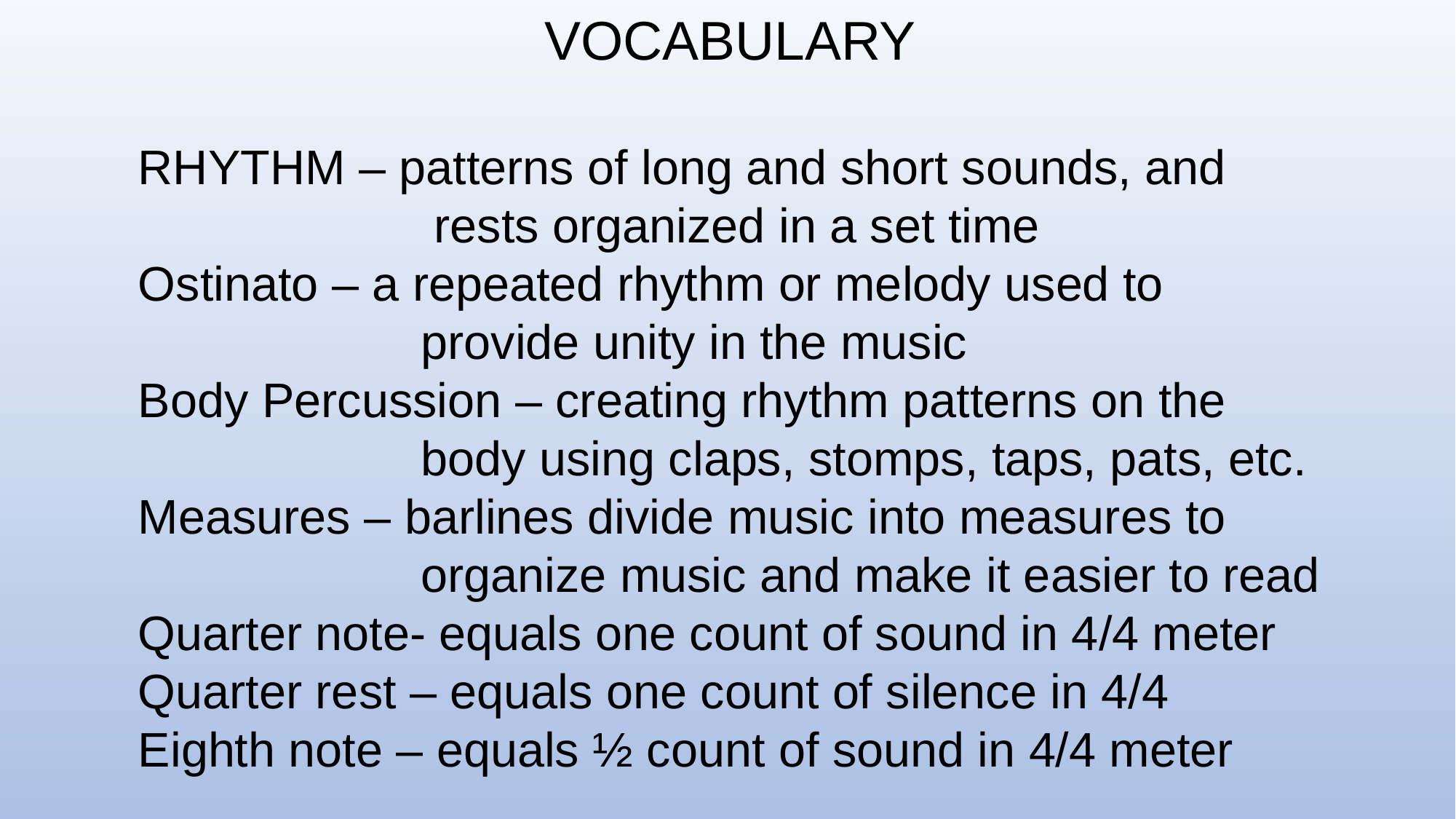

VOCABULARY
RHYTHM – patterns of long and short sounds, and
                      rests organized in a set time
Ostinato – a repeated rhythm or melody used to
                     provide unity in the music
Body Percussion – creating rhythm patterns on the
                     body using claps, stomps, taps, pats, etc.
Measures – barlines divide music into measures to
                     organize music and make it easier to read
Quarter note- equals one count of sound in 4/4 meter
Quarter rest – equals one count of silence in 4/4
Eighth note – equals ½ count of sound in 4/4 meter